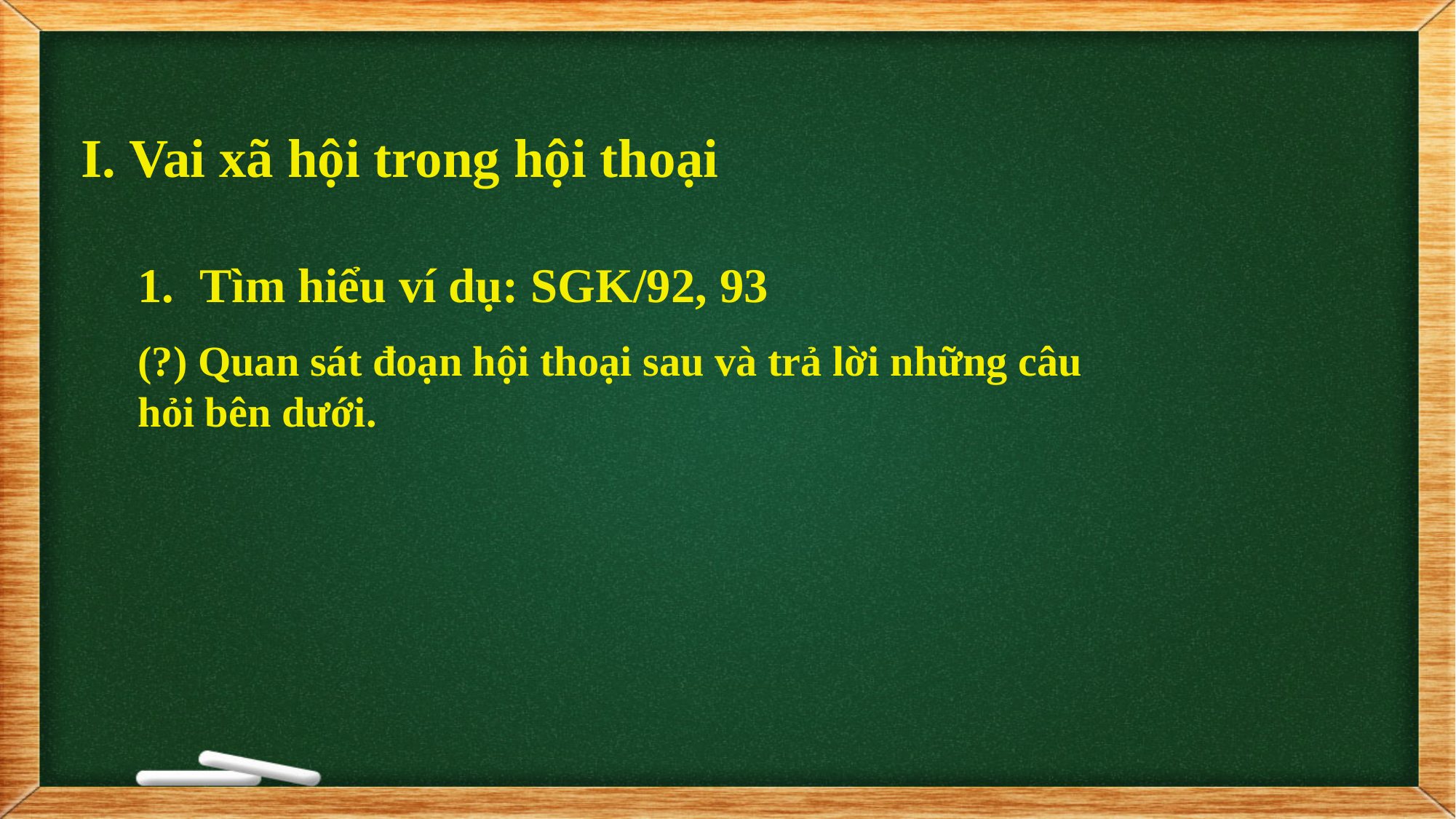

I. Vai xã hội trong hội thoại
Tìm hiểu ví dụ: SGK/92, 93
(?) Quan sát đoạn hội thoại sau và trả lời những câu hỏi bên dưới.